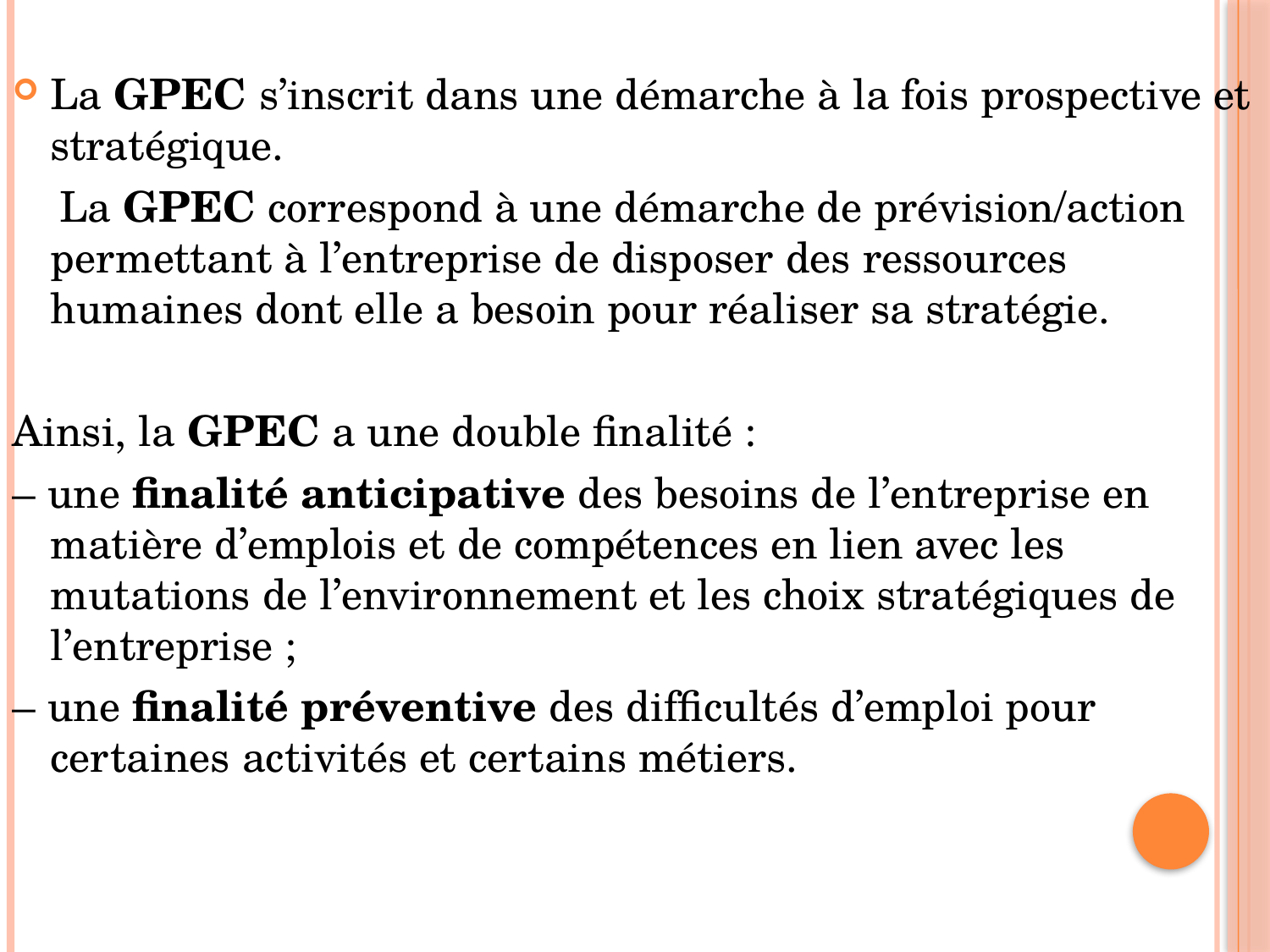

La GPEC s’inscrit dans une démarche à la fois prospective et stratégique.
    La GPEC correspond à une démarche de prévision/action permettant à l’entreprise de disposer des ressources humaines dont elle a besoin pour réaliser sa stratégie.

Ainsi, la GPEC a une double ﬁnalité :
– une ﬁnalité anticipative des besoins de l’entreprise en matière d’emplois et de compétences en lien avec les mutations de l’environnement et les choix stratégiques de l’entreprise ;
– une ﬁnalité préventive des difﬁcultés d’emploi pour certaines activités et certains métiers.